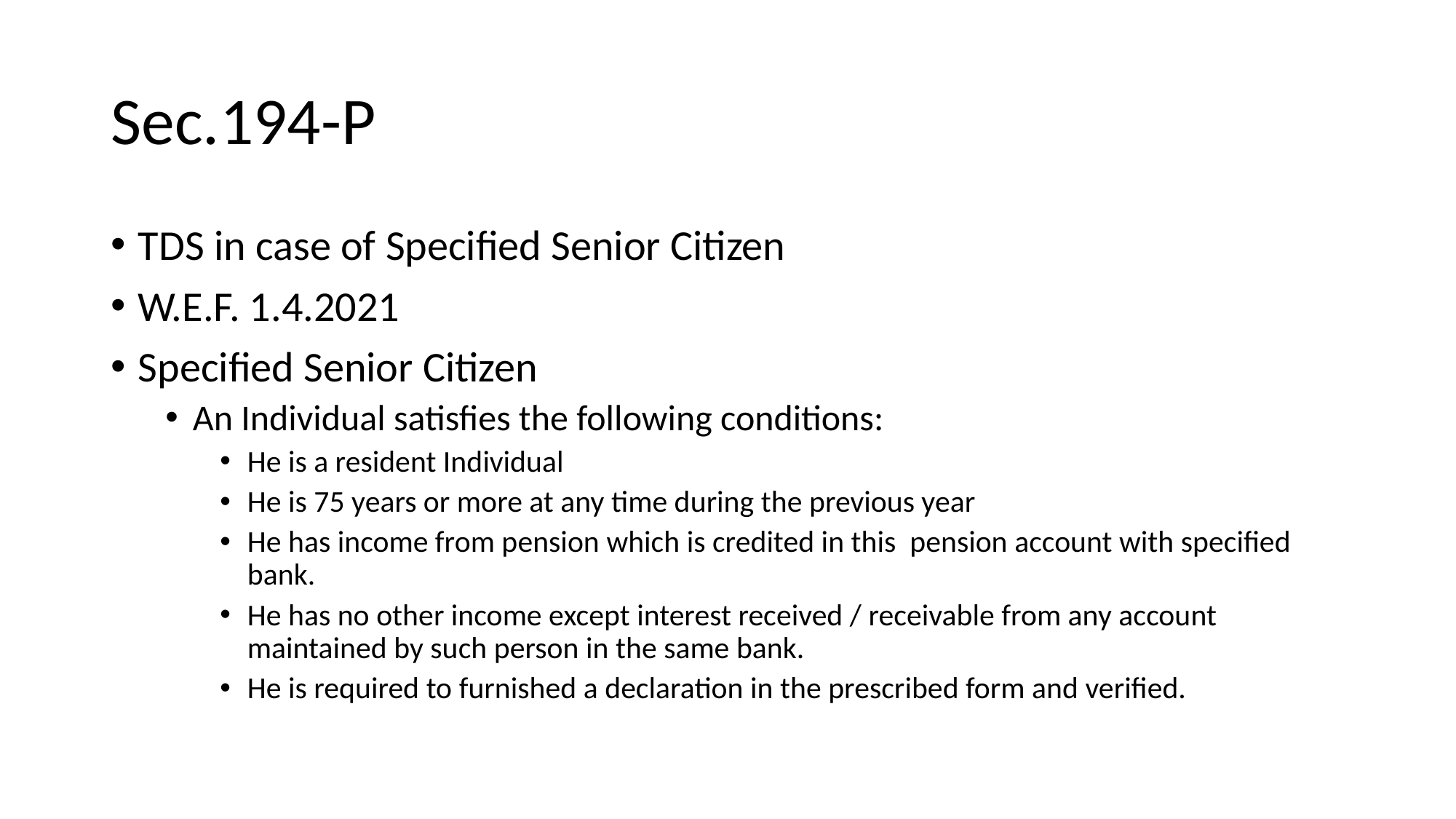

# Sec.194-P
TDS in case of Specified Senior Citizen
W.E.F. 1.4.2021
Specified Senior Citizen
An Individual satisfies the following conditions:
He is a resident Individual
He is 75 years or more at any time during the previous year
He has income from pension which is credited in this  pension account with specified bank.
He has no other income except interest received / receivable from any account maintained by such person in the same bank.
He is required to furnished a declaration in the prescribed form and verified.